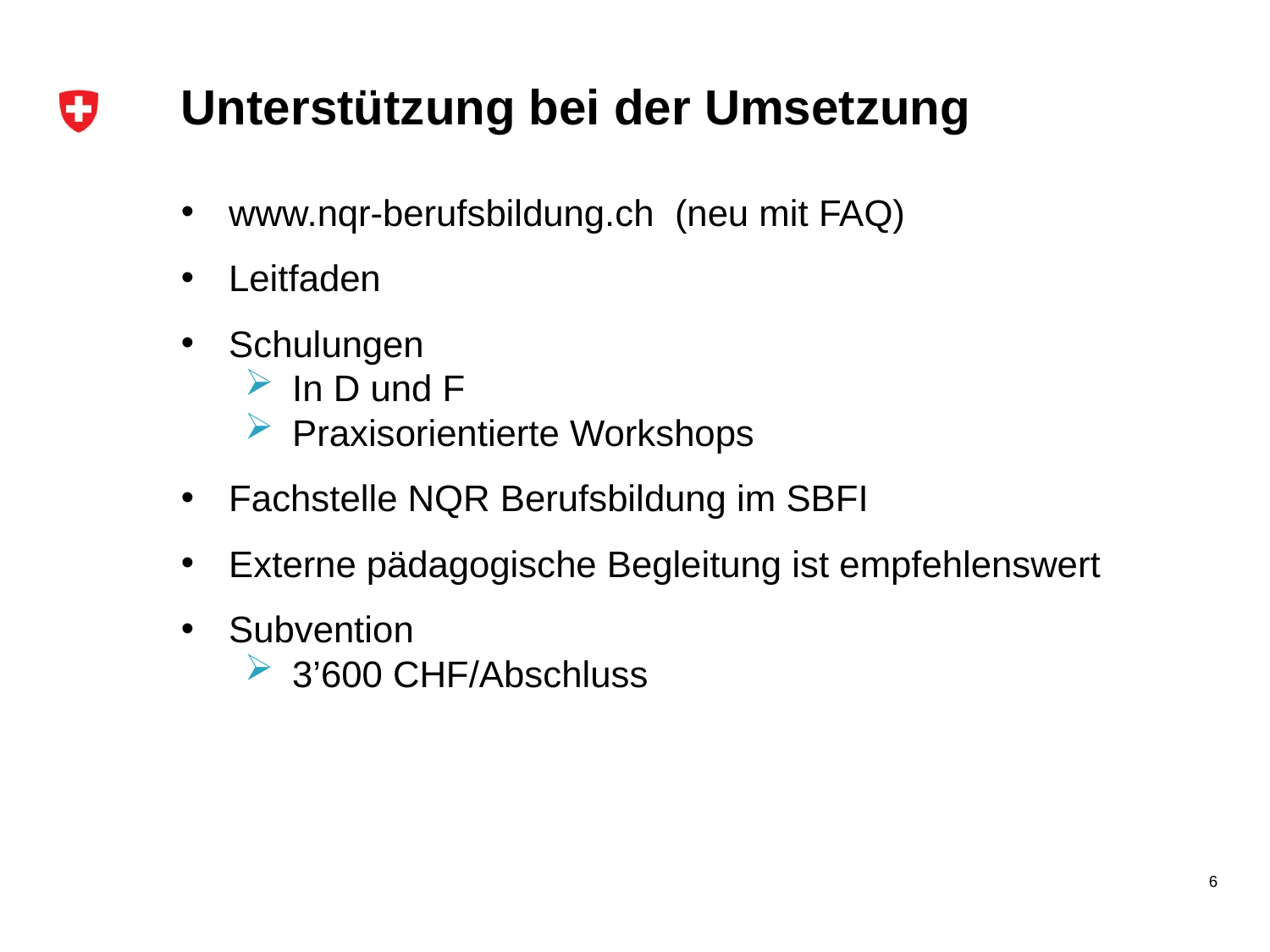

# Unterstützung bei der Umsetzung
www.nqr-berufsbildung.ch  (neu mit FAQ)
Leitfaden
Schulungen
In D und F
Praxisorientierte Workshops
Fachstelle NQR Berufsbildung im SBFI
Externe pädagogische Begleitung ist empfehlenswert
Subvention
3’600 CHF/Abschluss
6